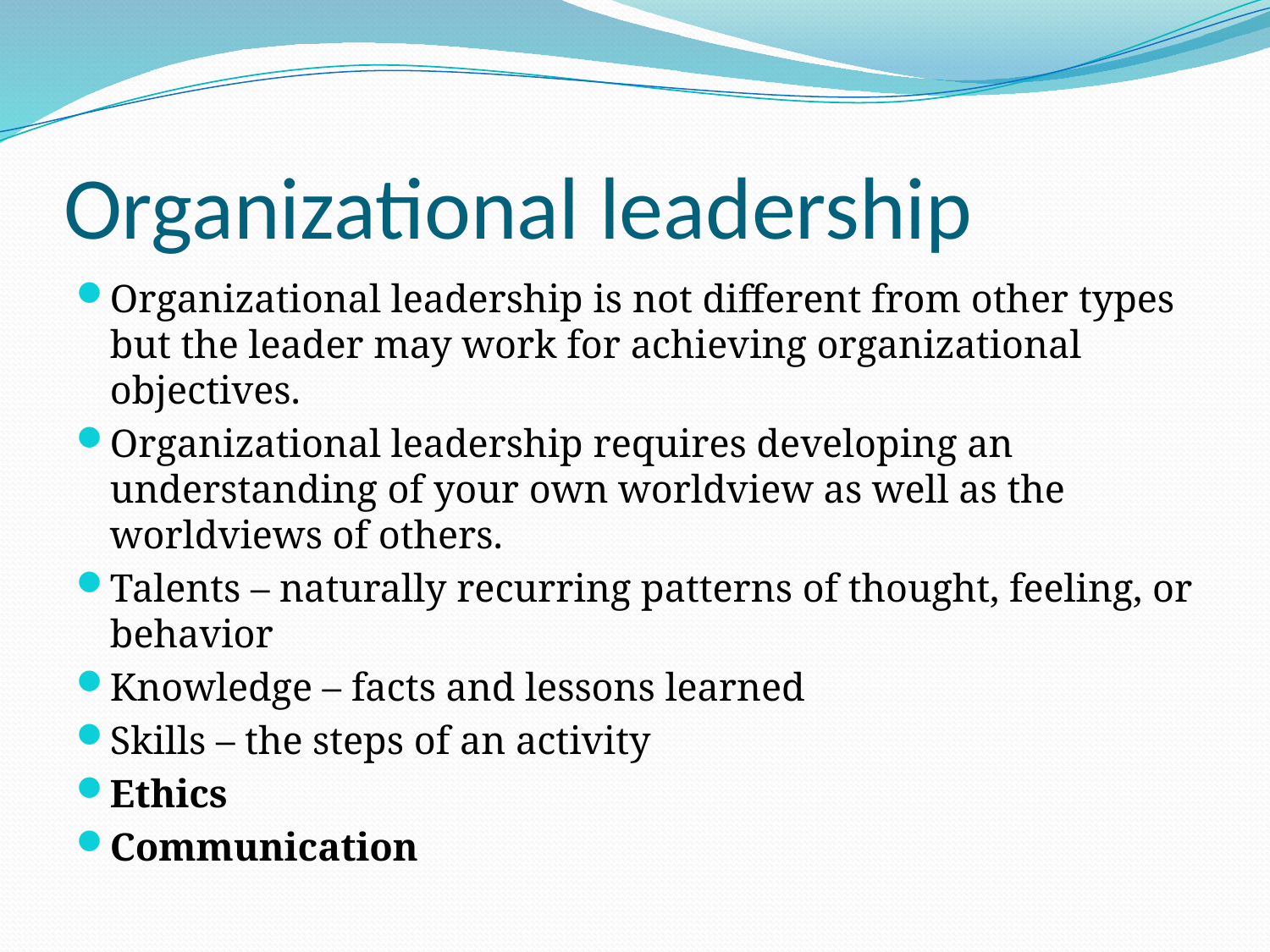

# Organizational leadership
Organizational leadership is not different from other types but the leader may work for achieving organizational objectives.
Organizational leadership requires developing an understanding of your own worldview as well as the worldviews of others.
Talents – naturally recurring patterns of thought, feeling, or behavior
Knowledge – facts and lessons learned
Skills – the steps of an activity
Ethics
Communication